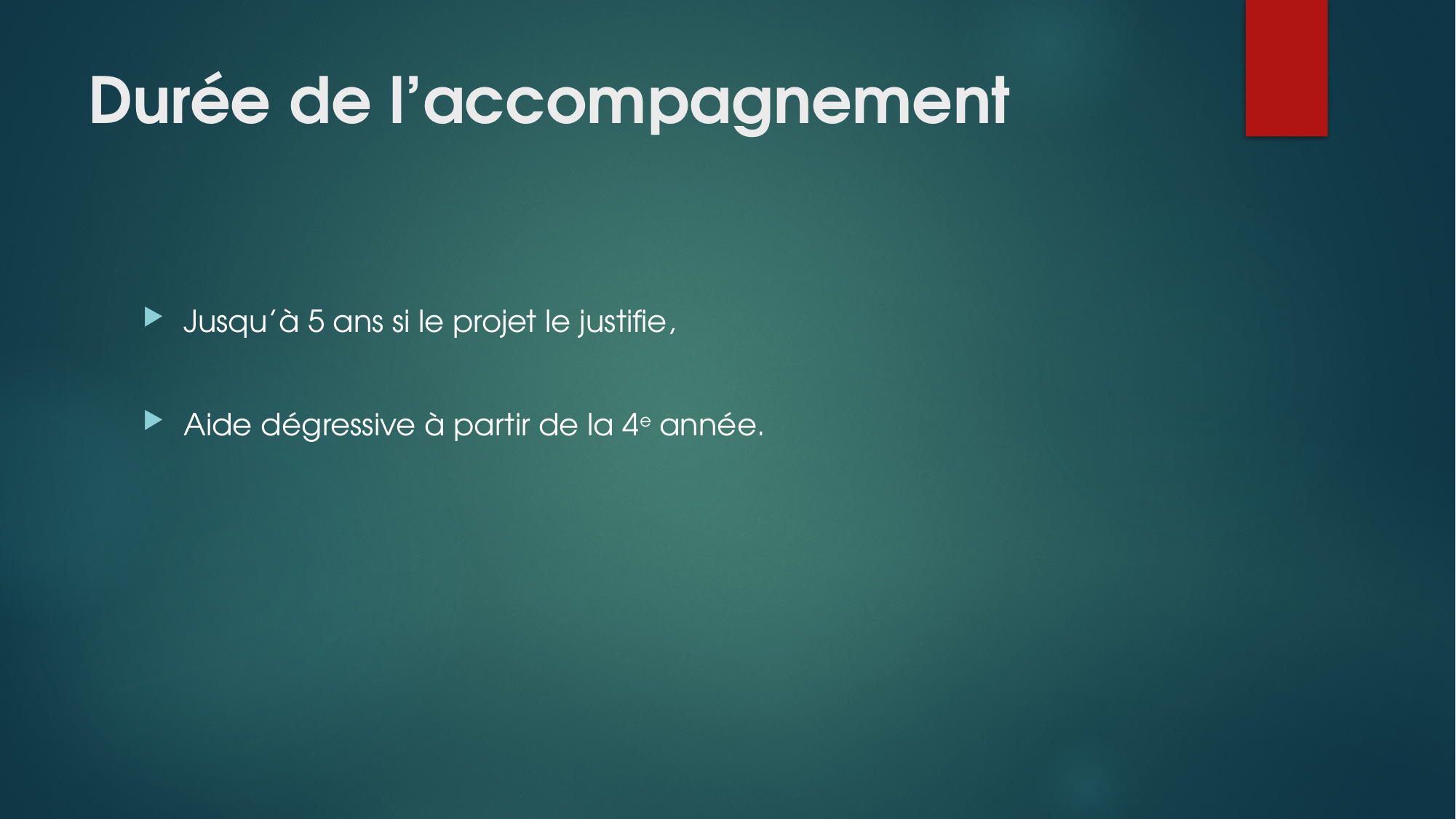

# Durée de l’accompagnement

Jusqu’à 5 ans si le projet le justifie,

Aide dégressive à partir de la 4e année.